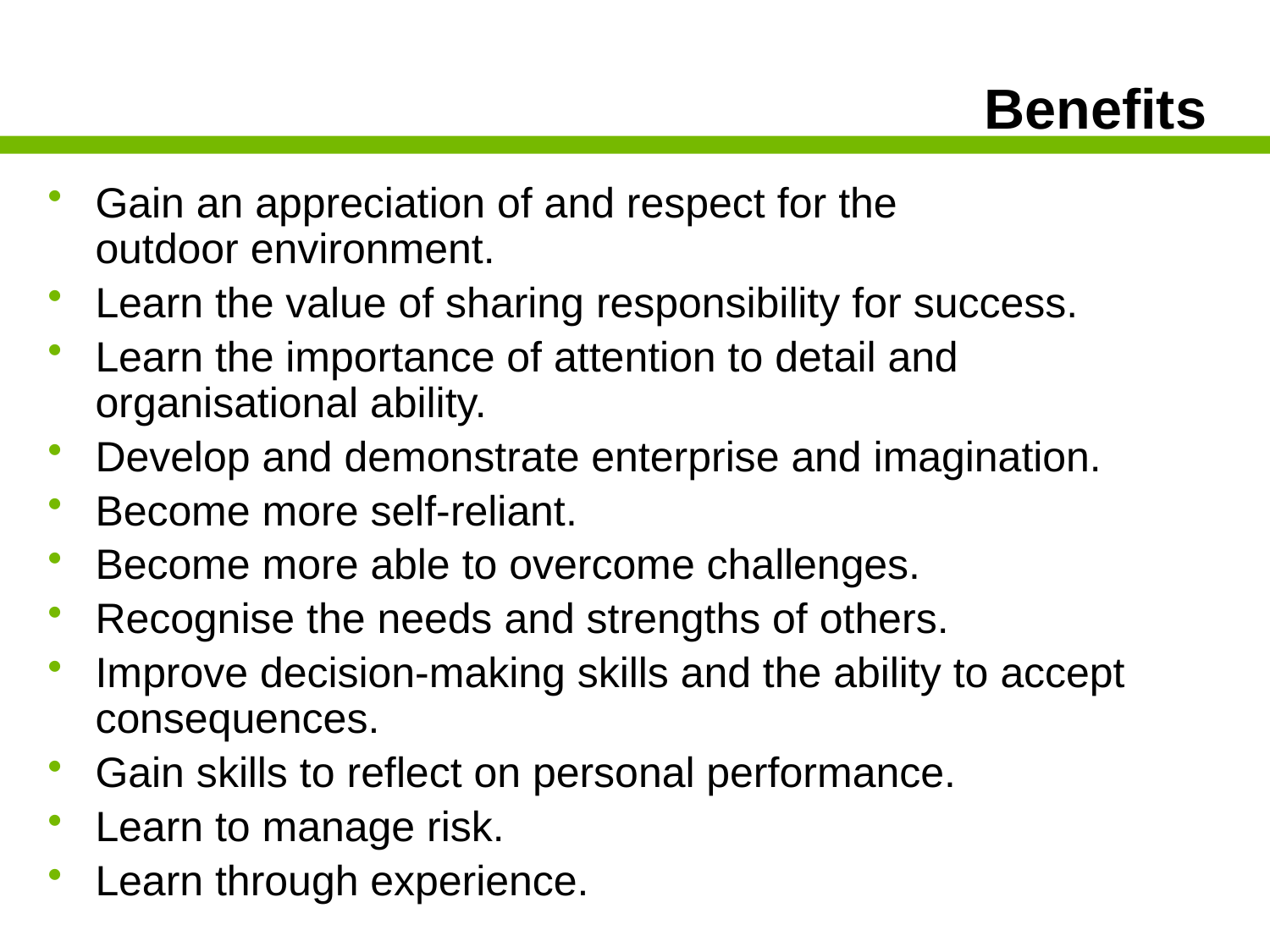

# Benefits
Gain an appreciation of and respect for the
outdoor environment.
Learn the value of sharing responsibility for success.
Learn the importance of attention to detail and organisational ability.
Develop and demonstrate enterprise and imagination.
Become more self-reliant.
Become more able to overcome challenges.
Recognise the needs and strengths of others.
Improve decision-making skills and the ability to accept consequences.
Gain skills to reflect on personal performance.
Learn to manage risk.
Learn through experience.